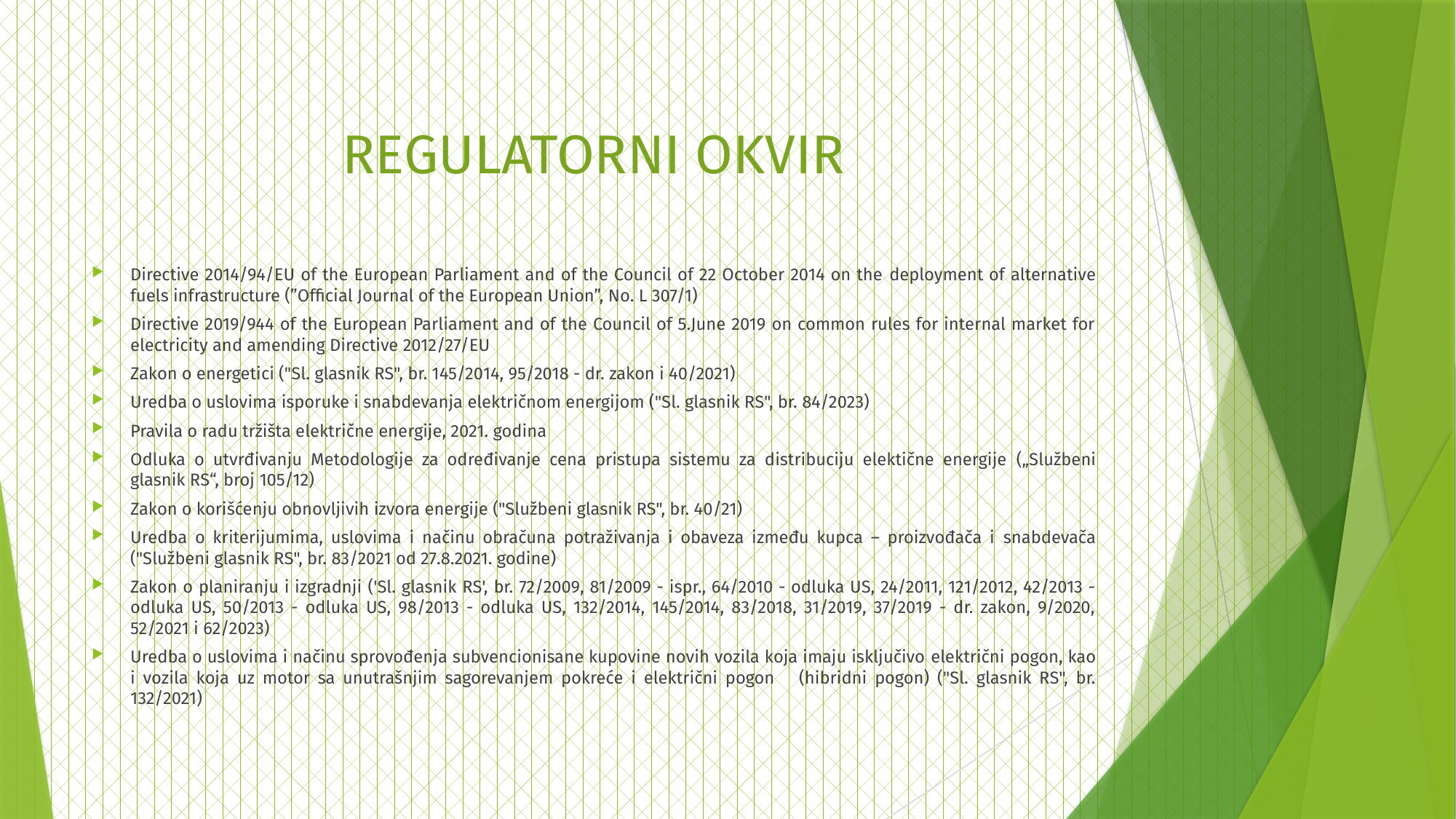

# REGULATORNI OKVIR
Directive 2014/94/EU of the European Parliament and of the Council of 22 October 2014 on the deployment of alternative fuels infrastructure (”Official Journal of the European Union”, No. L 307/1)
Directive 2019/944 of the European Parliament and of the Council of 5.June 2019 on common rules for internal market for electricity and amending Directive 2012/27/EU
Zakon o energetici ("Sl. glasnik RS", br. 145/2014, 95/2018 - dr. zakon i 40/2021)
Uredba o uslovima isporuke i snabdevanja električnom energijom ("Sl. glasnik RS", br. 84/2023)
Pravila o radu tržišta električne energije, 2021. godina
Odluka o utvrđivanju Metodologije za određivanje cena pristupa sistemu za distribuciju elektične energije („Službeni glasnik RS“, broj 105/12)
Zakon o korišćenju obnovljivih izvora energije ("Službeni glasnik RS", br. 40/21)
Uredba o kriterijumima, uslovima i načinu obračuna potraživanja i obaveza između kupca – proizvođača i snabdevača ("Službeni glasnik RS", br. 83/2021 od 27.8.2021. godine)
Zakon o planiranju i izgradnji ('Sl. glasnik RS', br. 72/2009, 81/2009 - ispr., 64/2010 - odluka US, 24/2011, 121/2012, 42/2013 - odluka US, 50/2013 - odluka US, 98/2013 - odluka US, 132/2014, 145/2014, 83/2018, 31/2019, 37/2019 - dr. zakon, 9/2020, 52/2021 i 62/2023)
Uredba o uslovima i načinu sprovođenja subvencionisane kupovine novih vozila koja imaju isključivo električni pogon, kao i vozila koja uz motor sa unutrašnjim sagorevanjem pokreće i električni pogon   (hibridni pogon) ("Sl. glasnik RS", br. 132/2021)